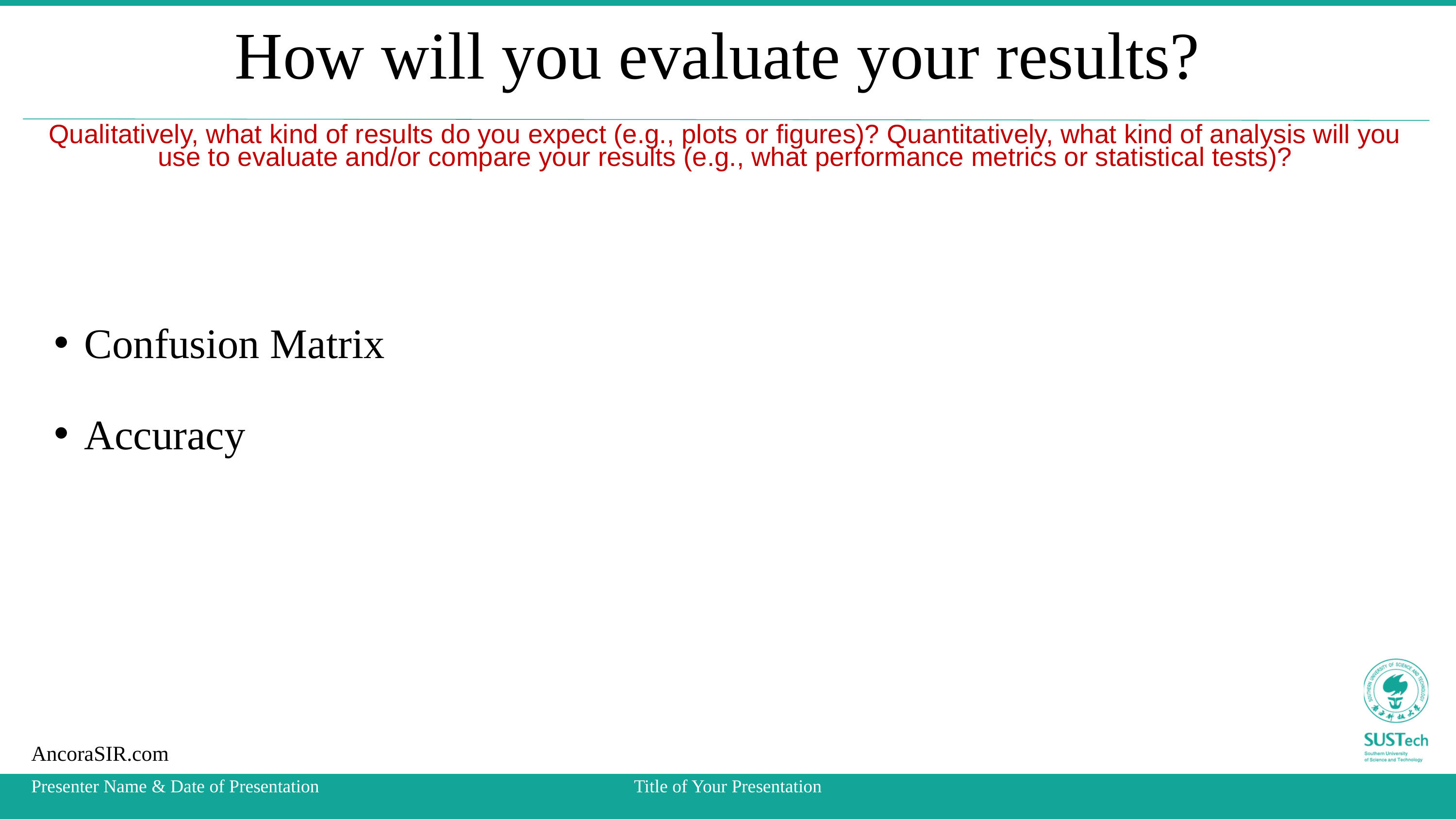

How will you evaluate your results?

Qualitatively, what kind of results do you expect (e.g., plots or figures)? Quantitatively, what kind of analysis will you use to evaluate and/or compare your results (e.g., what performance metrics or statistical tests)?

Confusion Matrix

Accuracy

AncoraSIR.com
Presenter Name & Date of Presentation
Title of Your Presentation